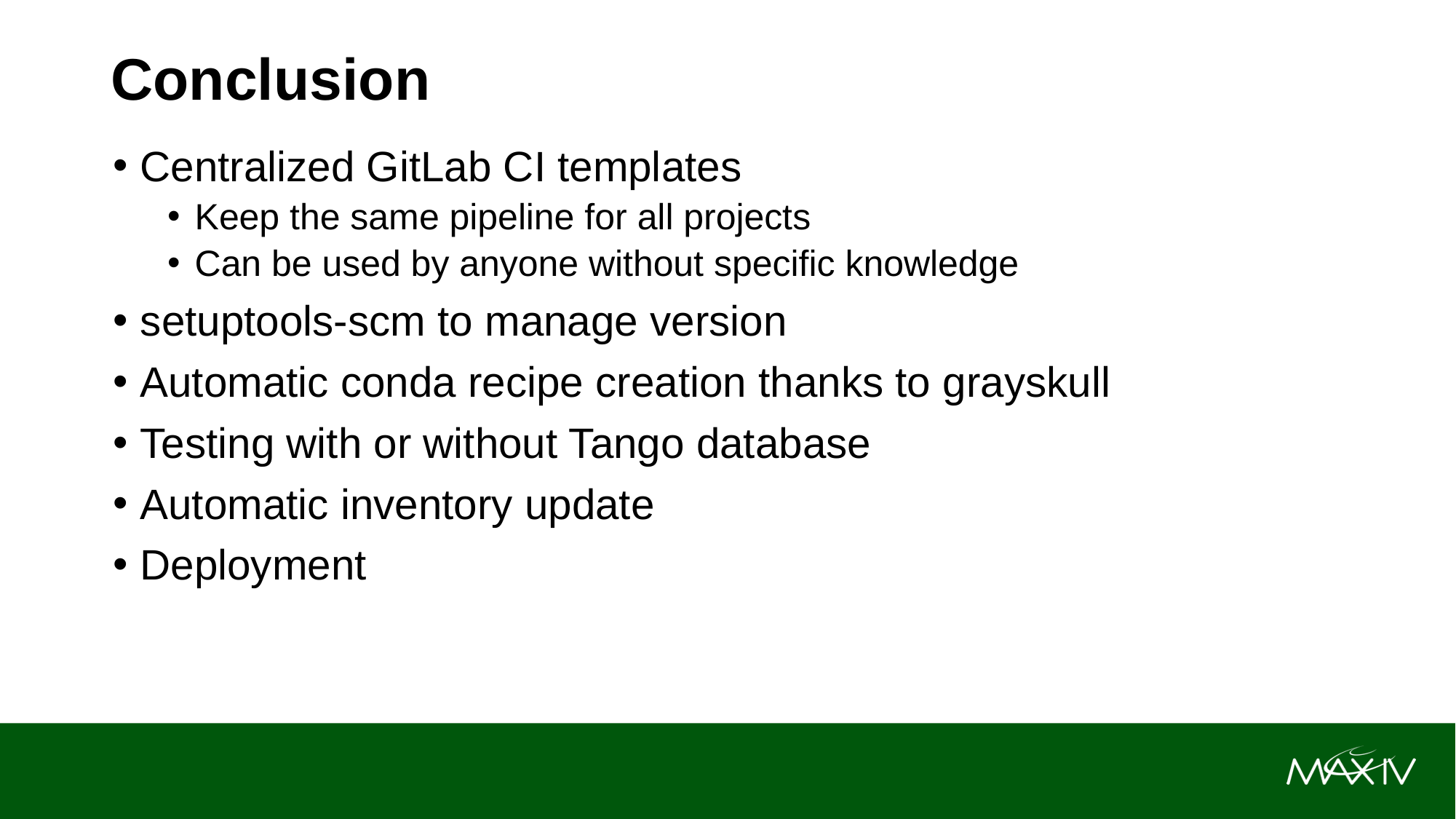

# Conclusion
Centralized GitLab CI templates
Keep the same pipeline for all projects
Can be used by anyone without specific knowledge
setuptools-scm to manage version
Automatic conda recipe creation thanks to grayskull
Testing with or without Tango database
Automatic inventory update
Deployment